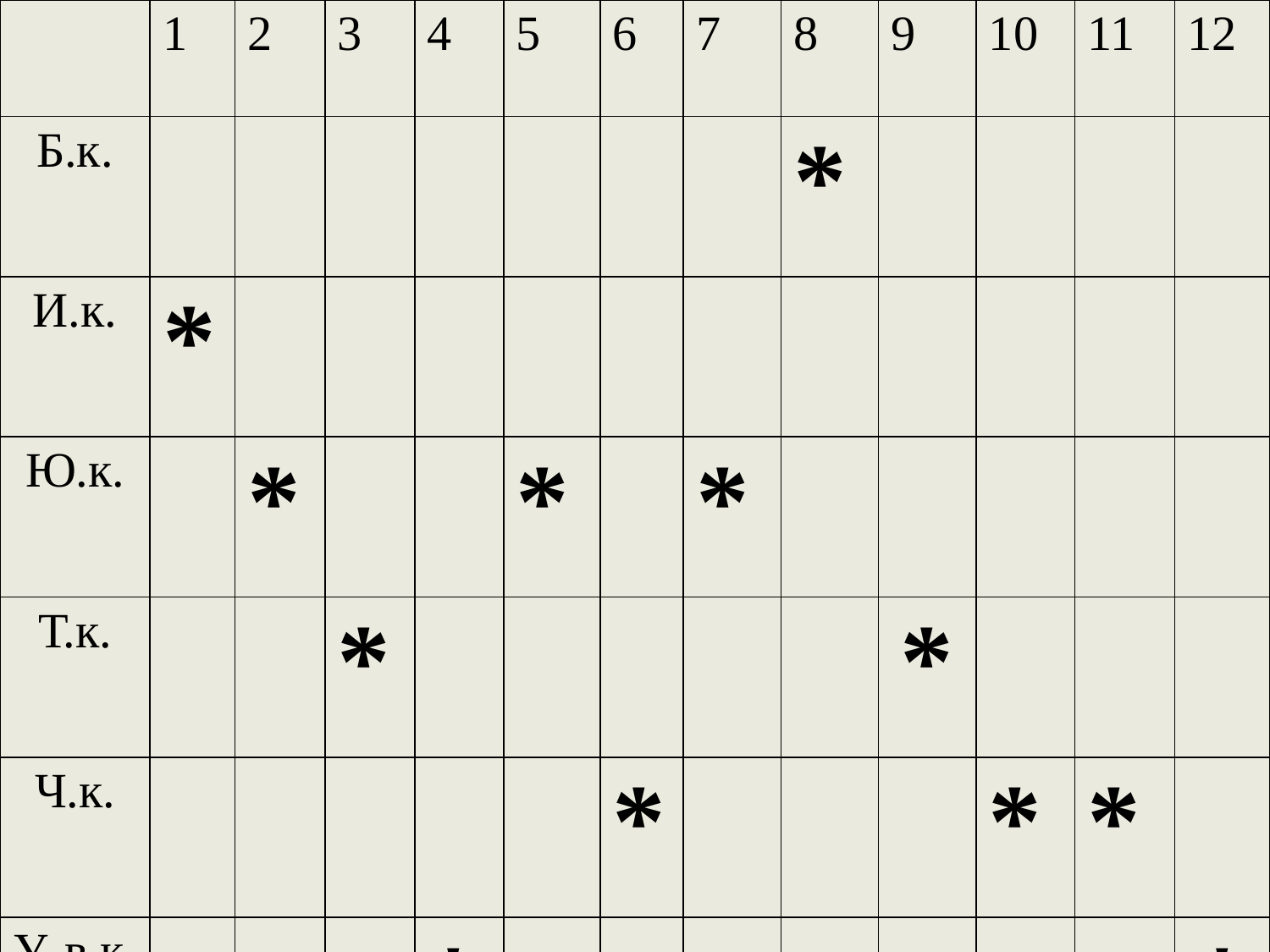

|  | 1 | 2 | 3 | 4 | 5 | 6 | 7 | 8 | 9 | 10 | 11 | 12 |
| --- | --- | --- | --- | --- | --- | --- | --- | --- | --- | --- | --- | --- |
| Б.к. |  |  |  |  |  |  |  | \* |  |  |  |  |
| И.к. | \* |  |  |  |  |  |  |  |  |  |  |  |
| Ю.к. |  | \* |  |  | \* |  | \* |  |  |  |  |  |
| Т.к. |  |  | \* |  |  |  |  |  | \* |  |  |  |
| Ч.к. |  |  |  |  |  | \* |  |  |  | \* | \* |  |
| У-в.к. |  |  |  | \* |  |  |  |  |  |  |  | \* |